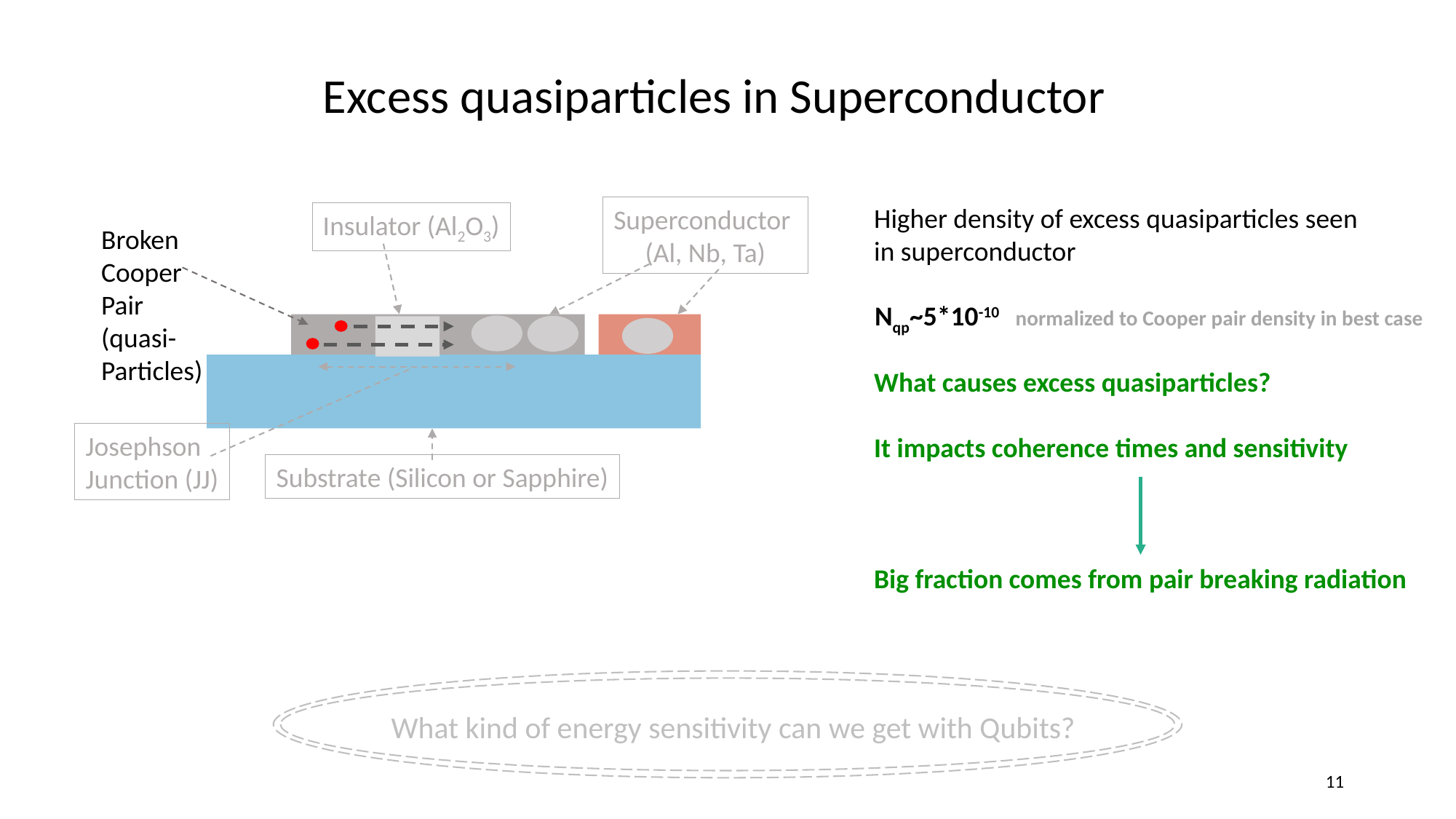

# Excess quasiparticles in Superconductor
Higher density of excess quasiparticles seen
in superconductor

What causes excess quasiparticles?

It impacts coherence times and sensitivity

Big fraction comes from pair breaking radiation
Superconductor
(Al, Nb, Ta)
Insulator (Al2O3)

Substrate (Silicon or Sapphire)
Josephson
Junction (JJ)
Broken
Cooper
Pair
(quasi-
Particles)
Nqp~5*10-10   normalized to Cooper pair density in best case

What kind of energy sensitivity can we get with Qubits?
11